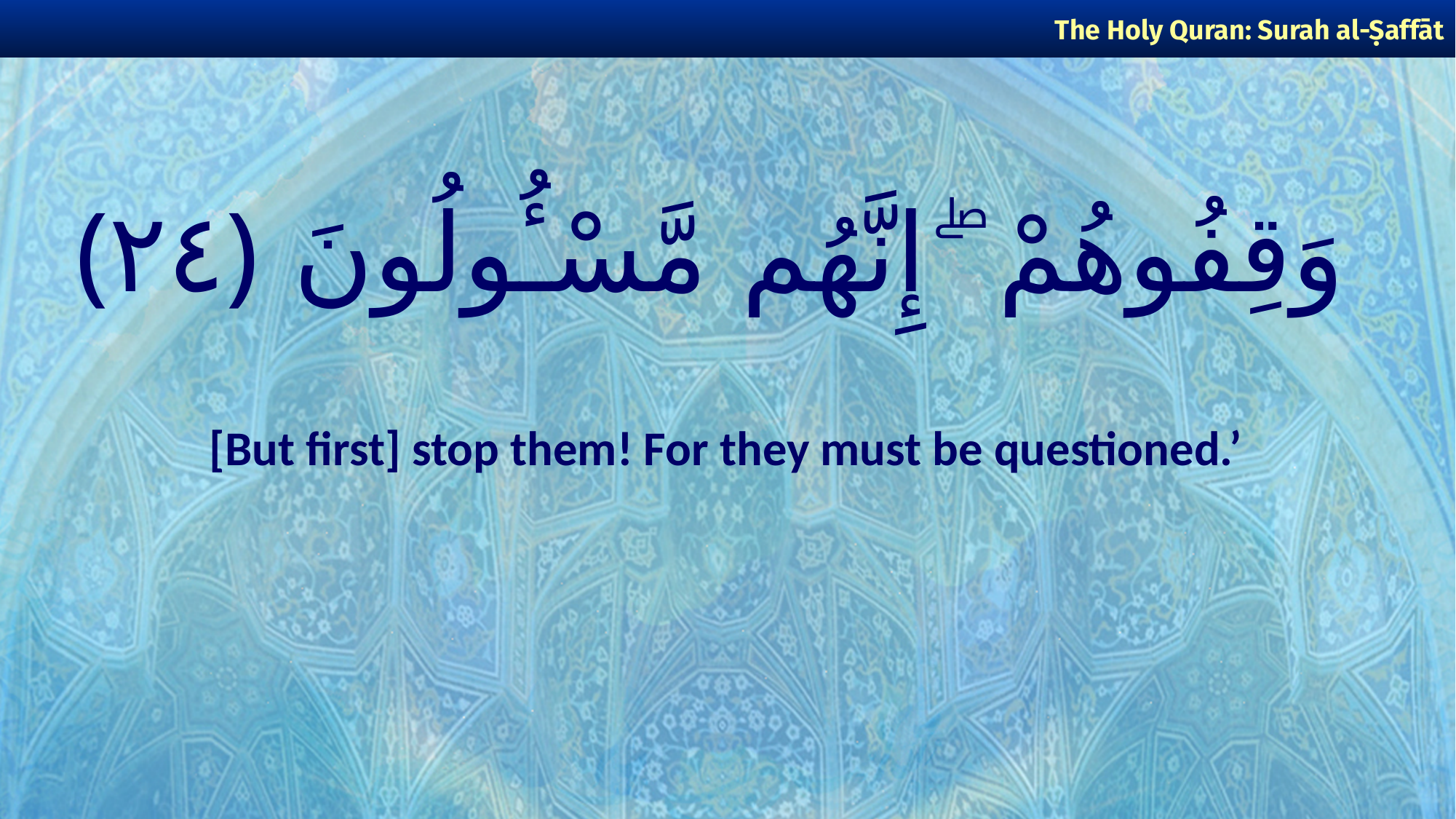

The Holy Quran: Surah al-Ṣaffāt
# وَقِفُوهُمْ ۖ إِنَّهُم مَّسْـُٔولُونَ ﴿٢٤﴾
[But first] stop them! For they must be questioned.’